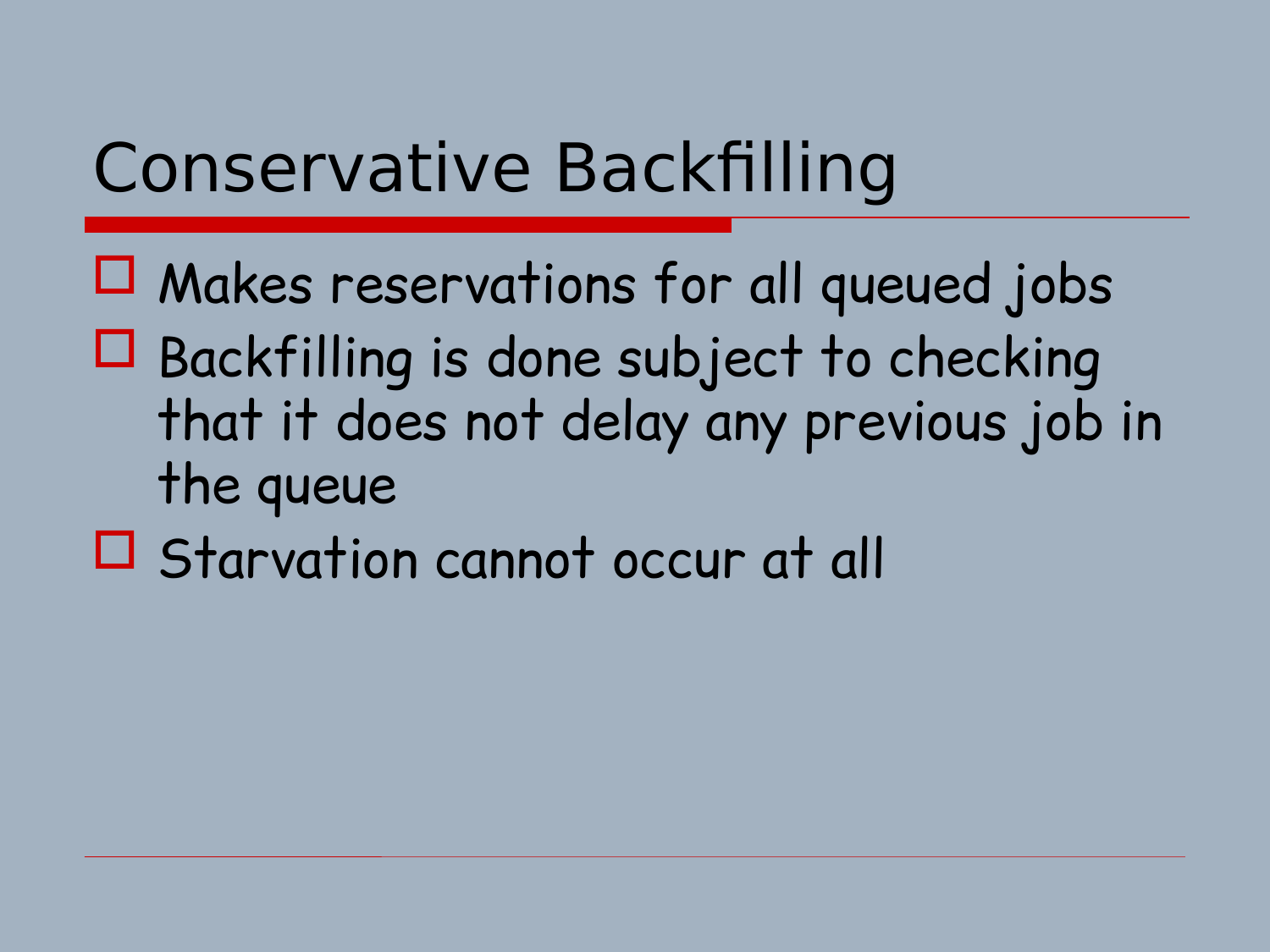

# Conservative Backfilling
Makes reservations for all queued jobs
Backfilling is done subject to checking that it does not delay any previous job in the queue
Starvation cannot occur at all